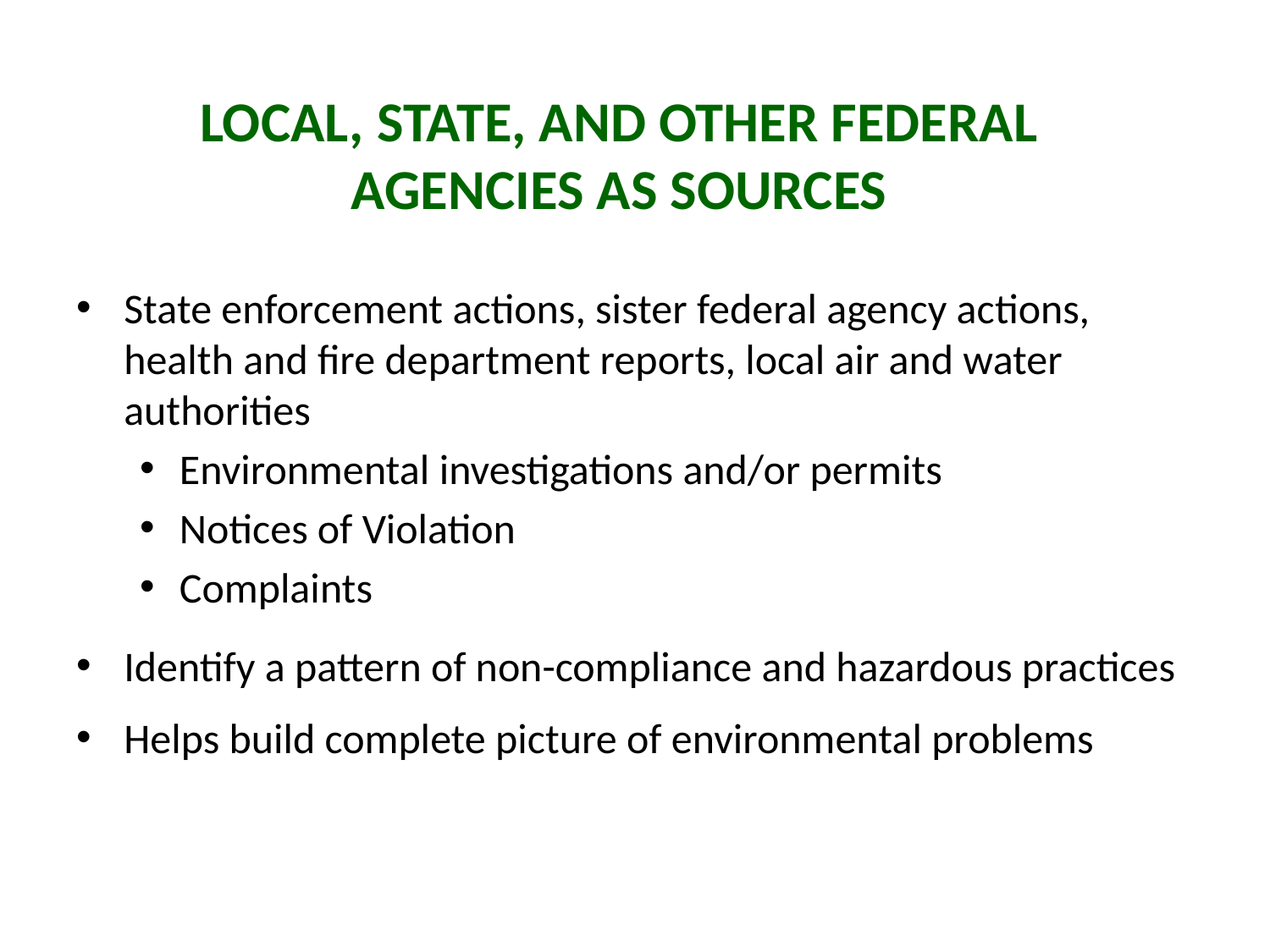

# Local, State, and Other Federal Agencies as Sources
State enforcement actions, sister federal agency actions, health and fire department reports, local air and water authorities
Environmental investigations and/or permits
Notices of Violation
Complaints
Identify a pattern of non-compliance and hazardous practices
Helps build complete picture of environmental problems